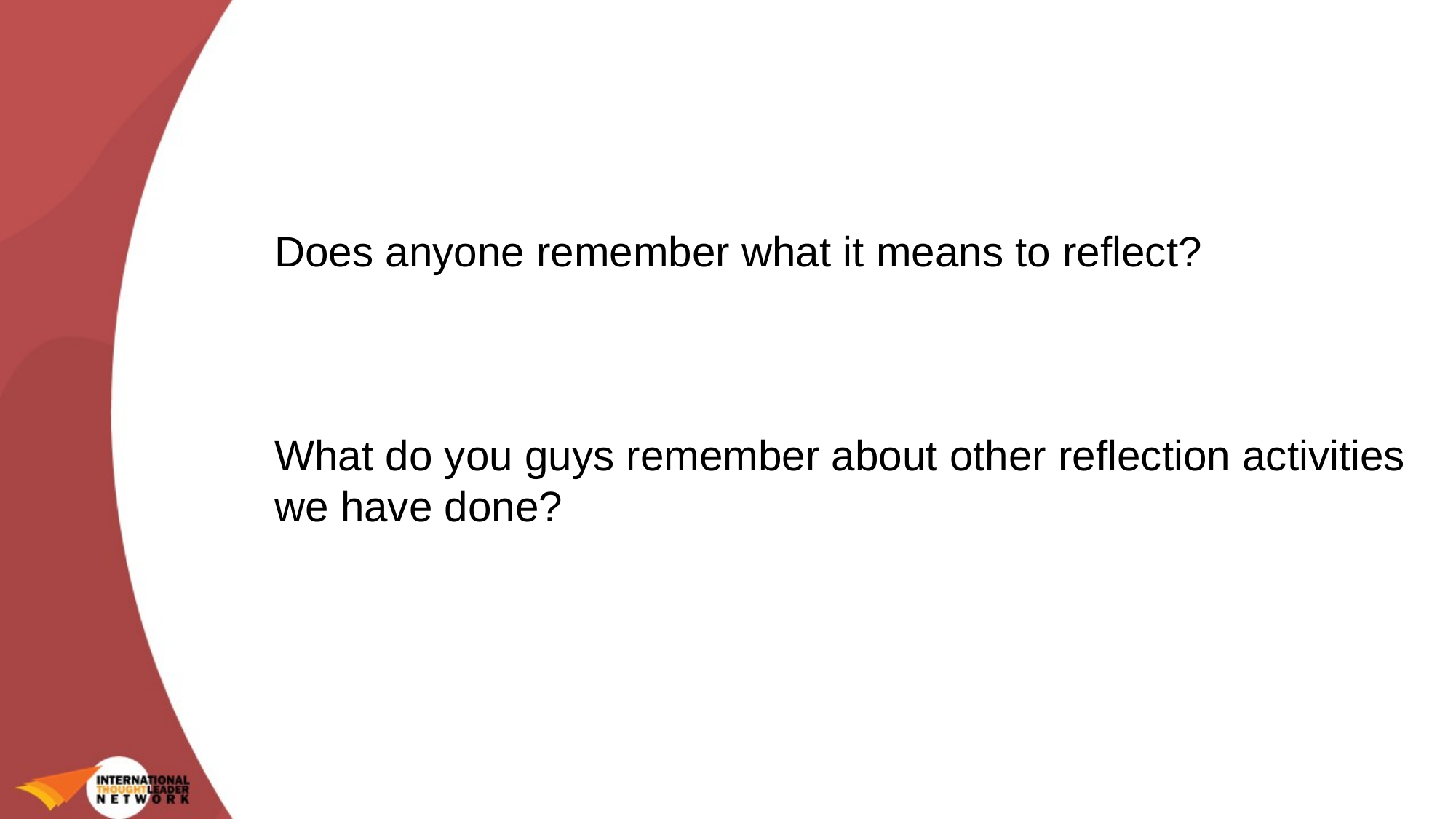

Does anyone remember what it means to reflect?

What do you guys remember about other reflection activities we have done?